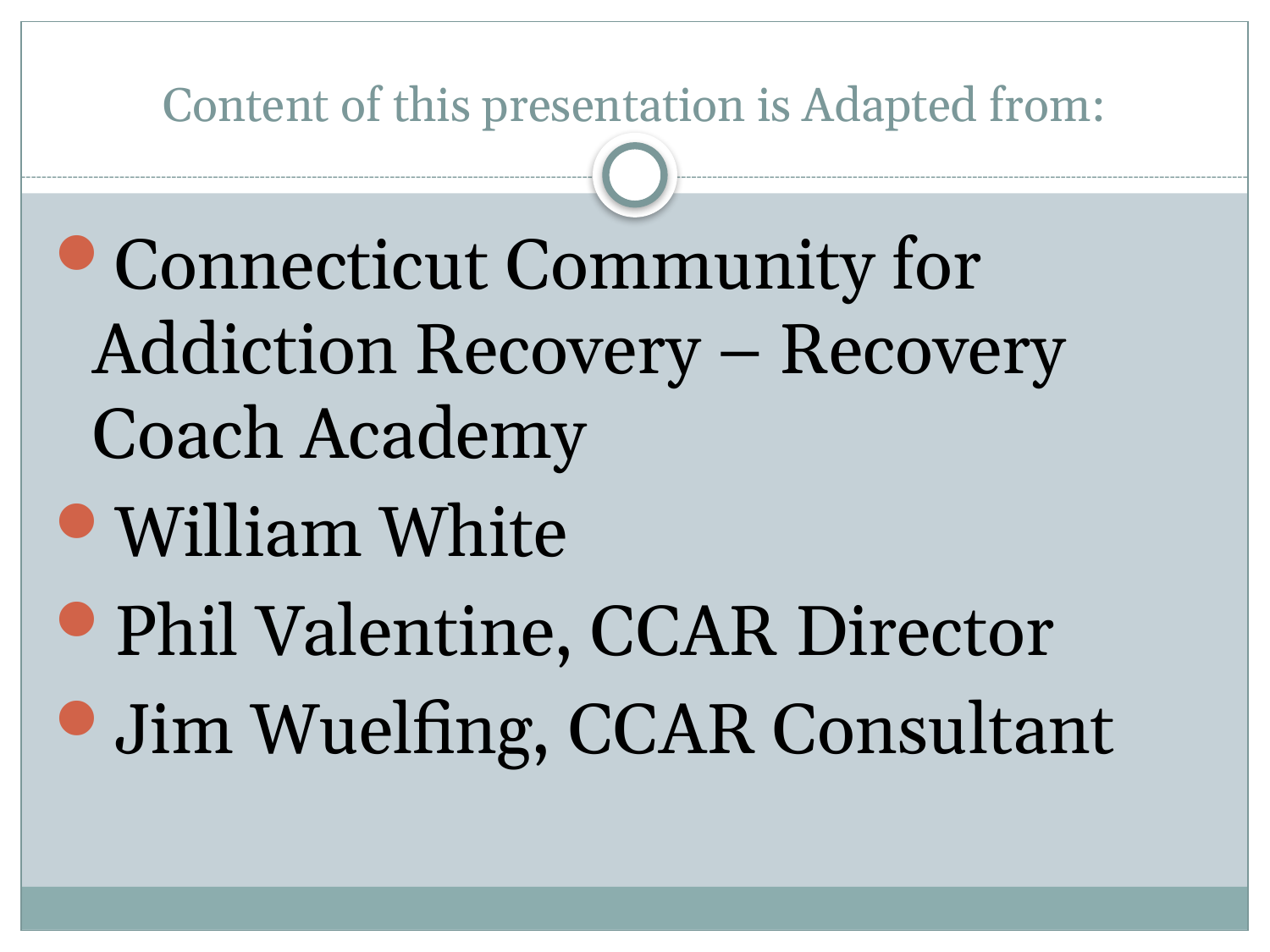

# Content of this presentation is Adapted from:
Connecticut Community for Addiction Recovery – Recovery Coach Academy
William White
Phil Valentine, CCAR Director
Jim Wuelfing, CCAR Consultant